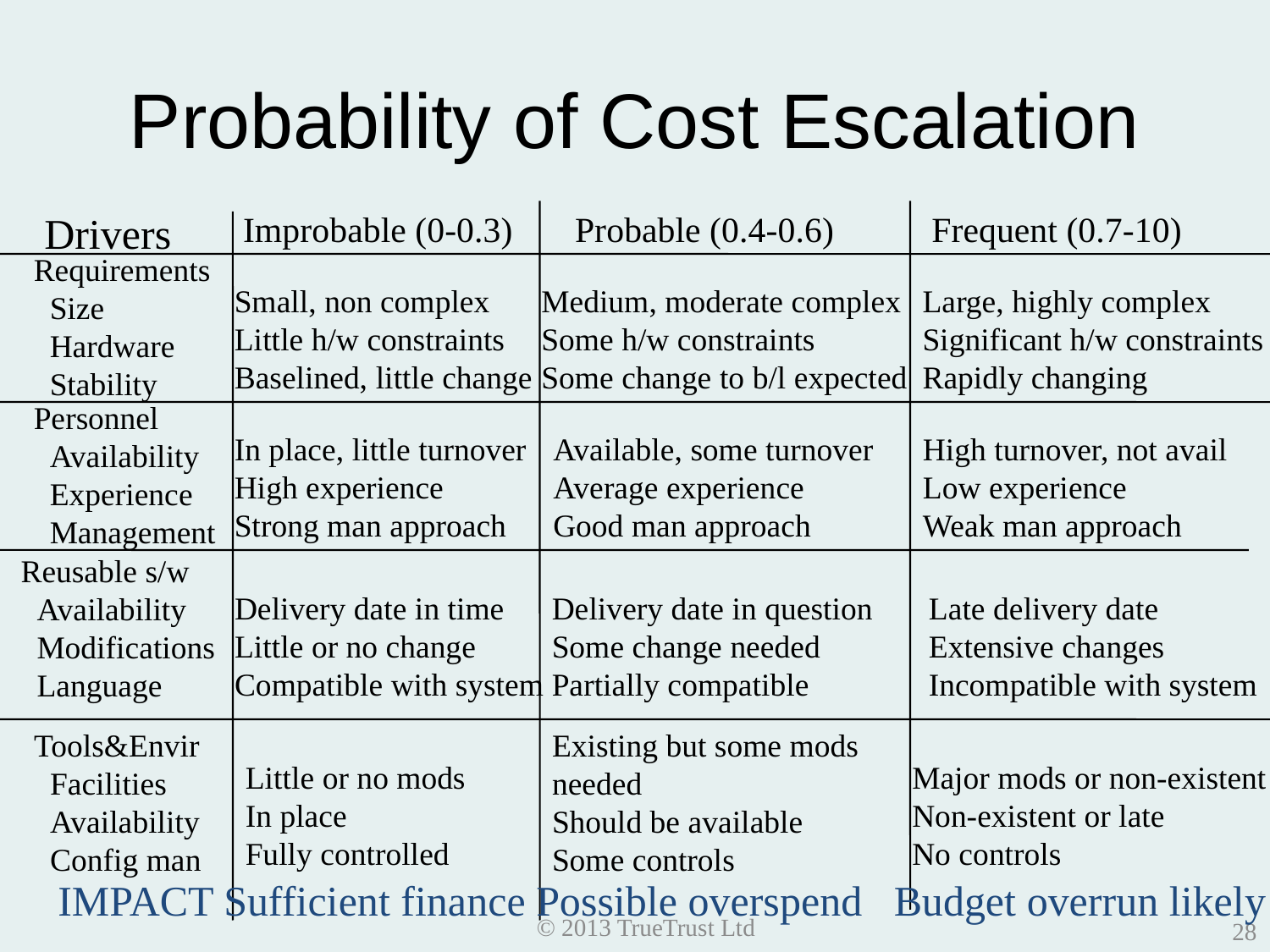

# Probability of Cost Escalation
Drivers
Improbable (0-0.3)       Probable (0.4-0.6)           Frequent (0.7-10)

Requirements
  Size
  Hardware
  Stability

Small, non complex
Little h/w constraints
Baselined, little change
Medium, moderate complex
Some h/w constraints
Some change to b/l expected
Large, highly complex
Significant h/w constraints
Rapidly changing
Personnel
  Availability
  Experience
  Management

In place, little turnover
High experience
Strong man approach
Available, some turnover
Average experience
Good man approach
High turnover, not avail
Low experience
Weak man approach
Reusable s/w
  Availability
  Modifications
  Language

Delivery date in time
Little or no change
Compatible with system
Delivery date in question
Some change needed
Partially compatible
Late delivery date
Extensive changes
Incompatible with system

Tools&Envir
  Facilities
  Availability
  Config man
Existing but some mods
needed
Should be available
Some controls
Little or no mods
In place
Fully controlled
Major mods or non-existent
Non-existent or late
No controls
IMPACT Sufficient finance Possible overspend   Budget overrun likely
© 2013 TrueTrust Ltd
28